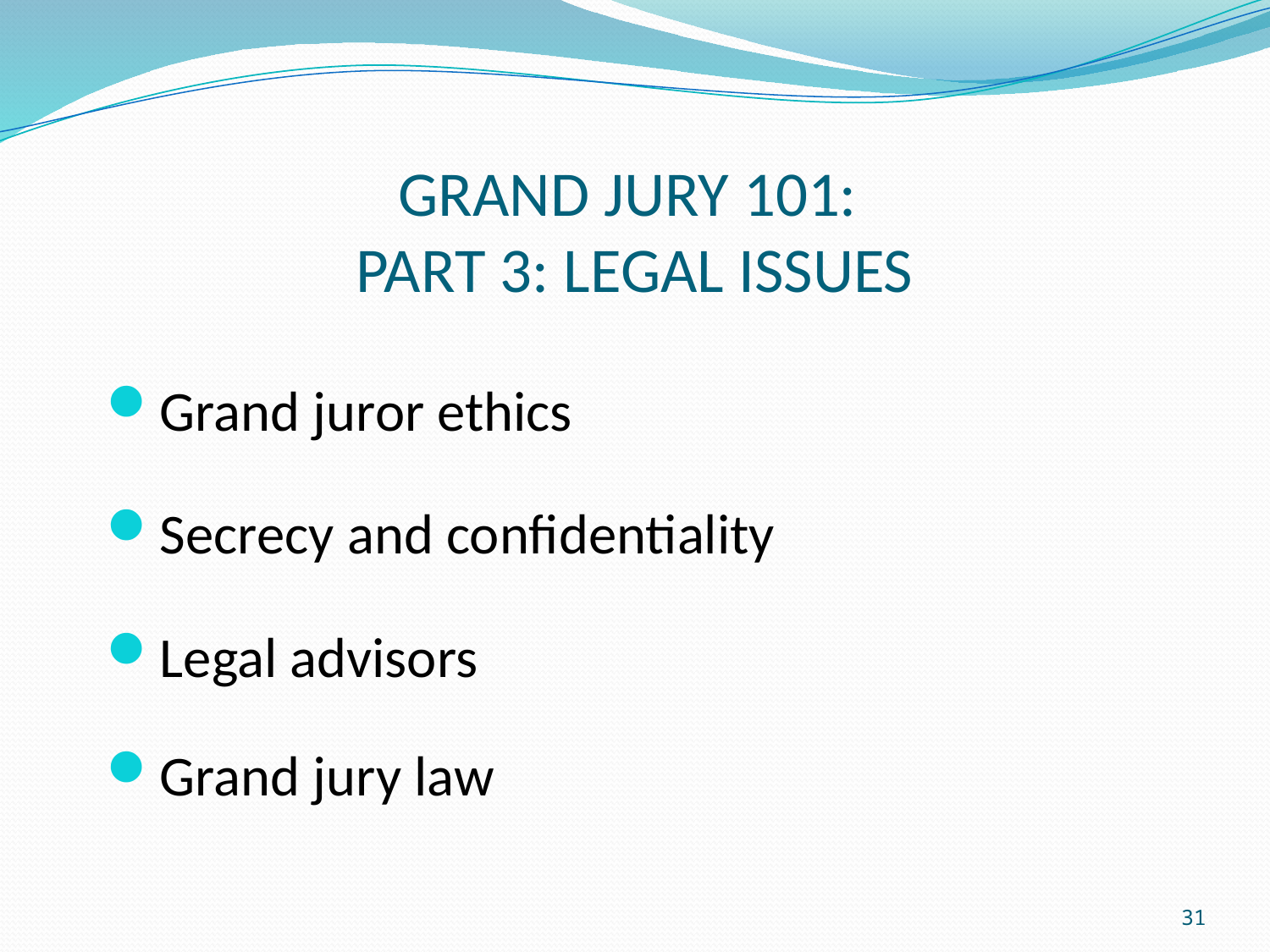

# GRAND JURY 101: PART 3: LEGAL ISSUES

Grand juror ethics

Secrecy and confidentiality

Legal advisors

Grand jury law

31